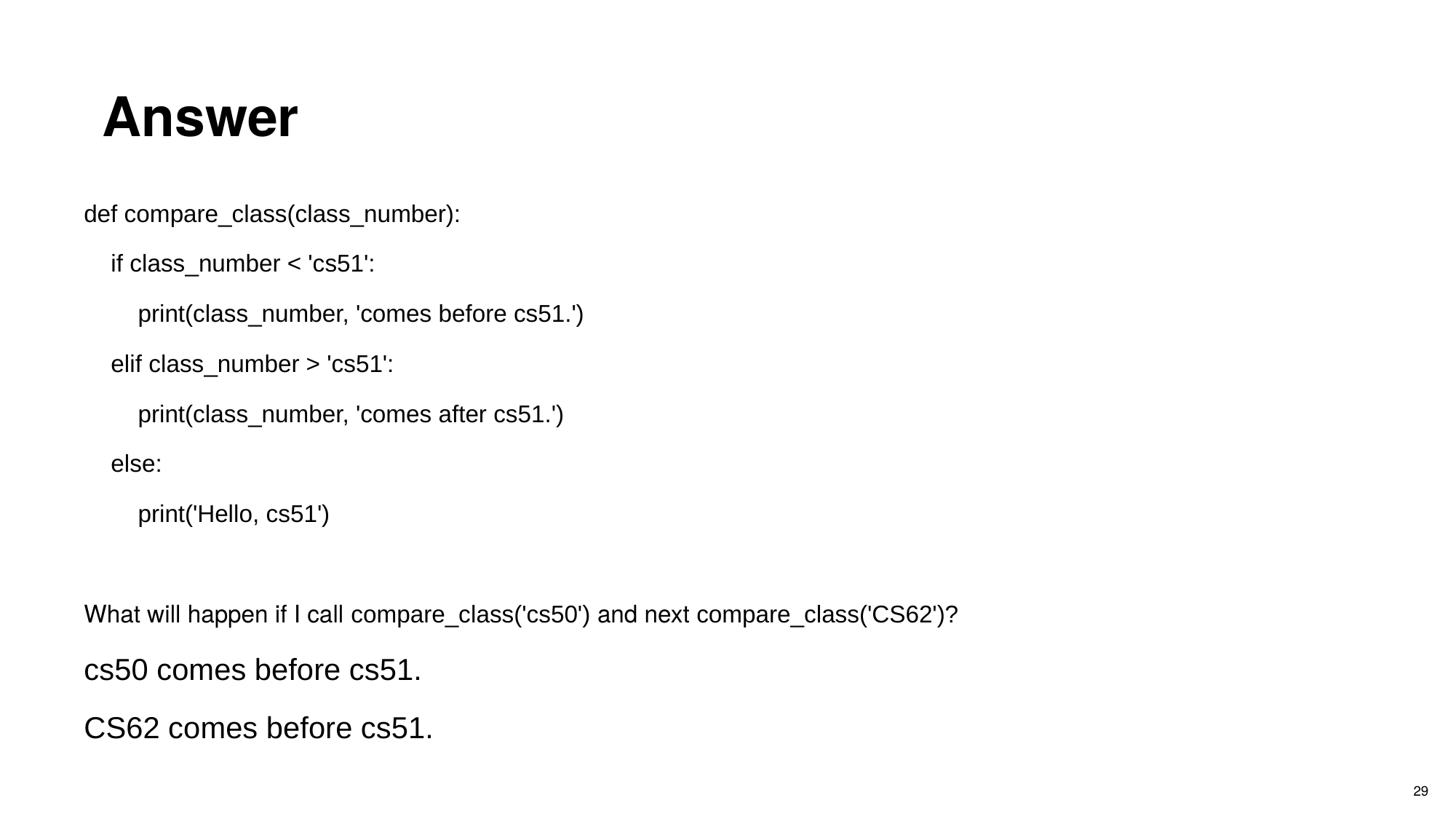

Answer

def compare_class(class_number):
    if class_number < 'cs51':
        print(class_number, 'comes before cs51.')
    elif class_number > 'cs51':
        print(class_number, 'comes after cs51.')
    else:
        print('Hello, cs51')

What will happen if I call compare_class('cs50') and next compare_class('CS62')?
cs50 comes before cs51.
CS62 comes before cs51.

29